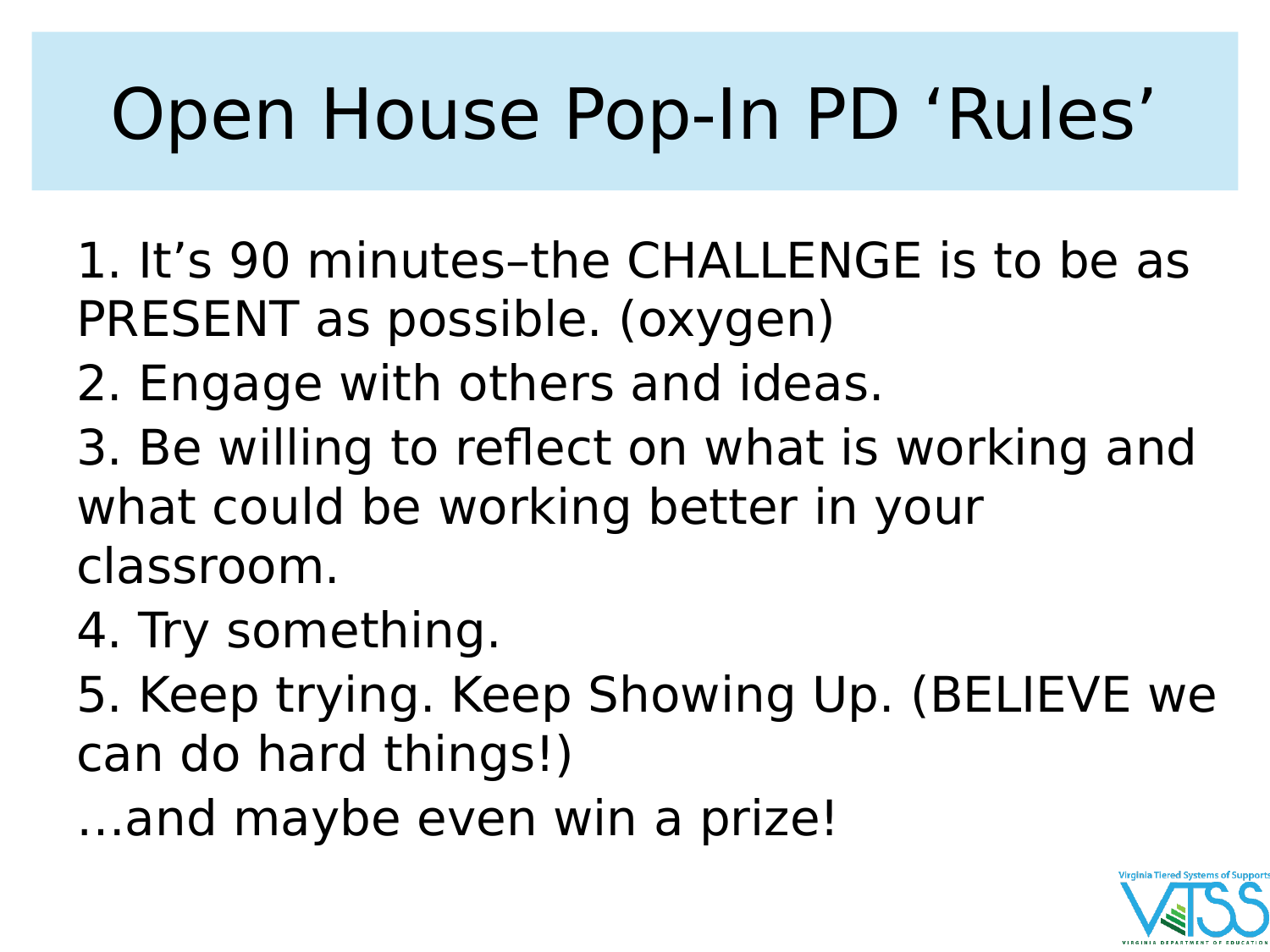

# Open House Pop-In PD ‘Rules’
1. It’s 90 minutes–the CHALLENGE is to be as PRESENT as possible. (oxygen)
2. Engage with others and ideas.
3. Be willing to reflect on what is working and what could be working better in your classroom.
4. Try something.
5. Keep trying. Keep Showing Up. (BELIEVE we can do hard things!)
…and maybe even win a prize!